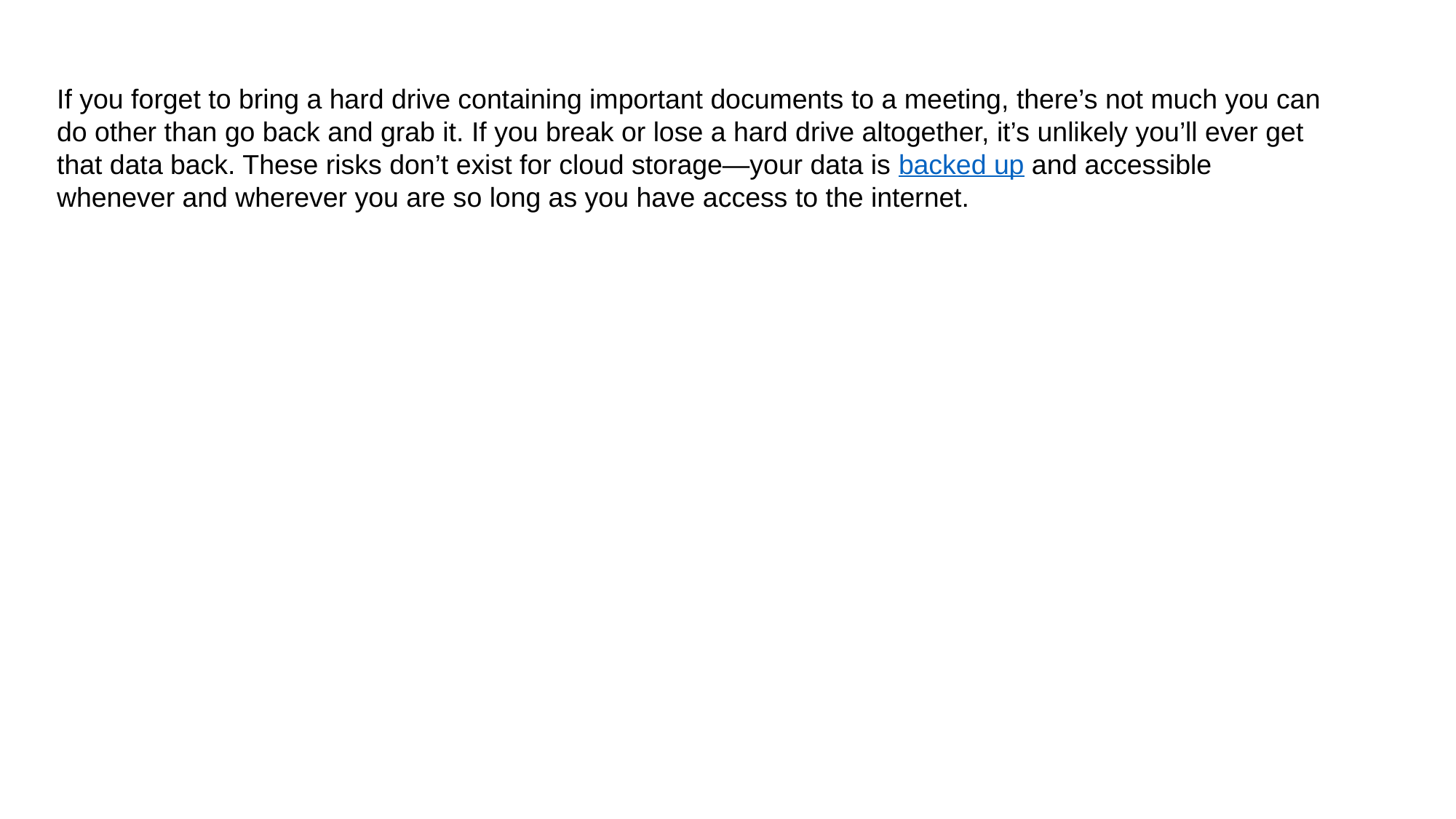

If you forget to bring a hard drive containing important documents to a meeting, there’s not much you can do other than go back and grab it. If you break or lose a hard drive altogether, it’s unlikely you’ll ever get that data back. These risks don’t exist for cloud storage—your data is backed up and accessible whenever and wherever you are so long as you have access to the internet.